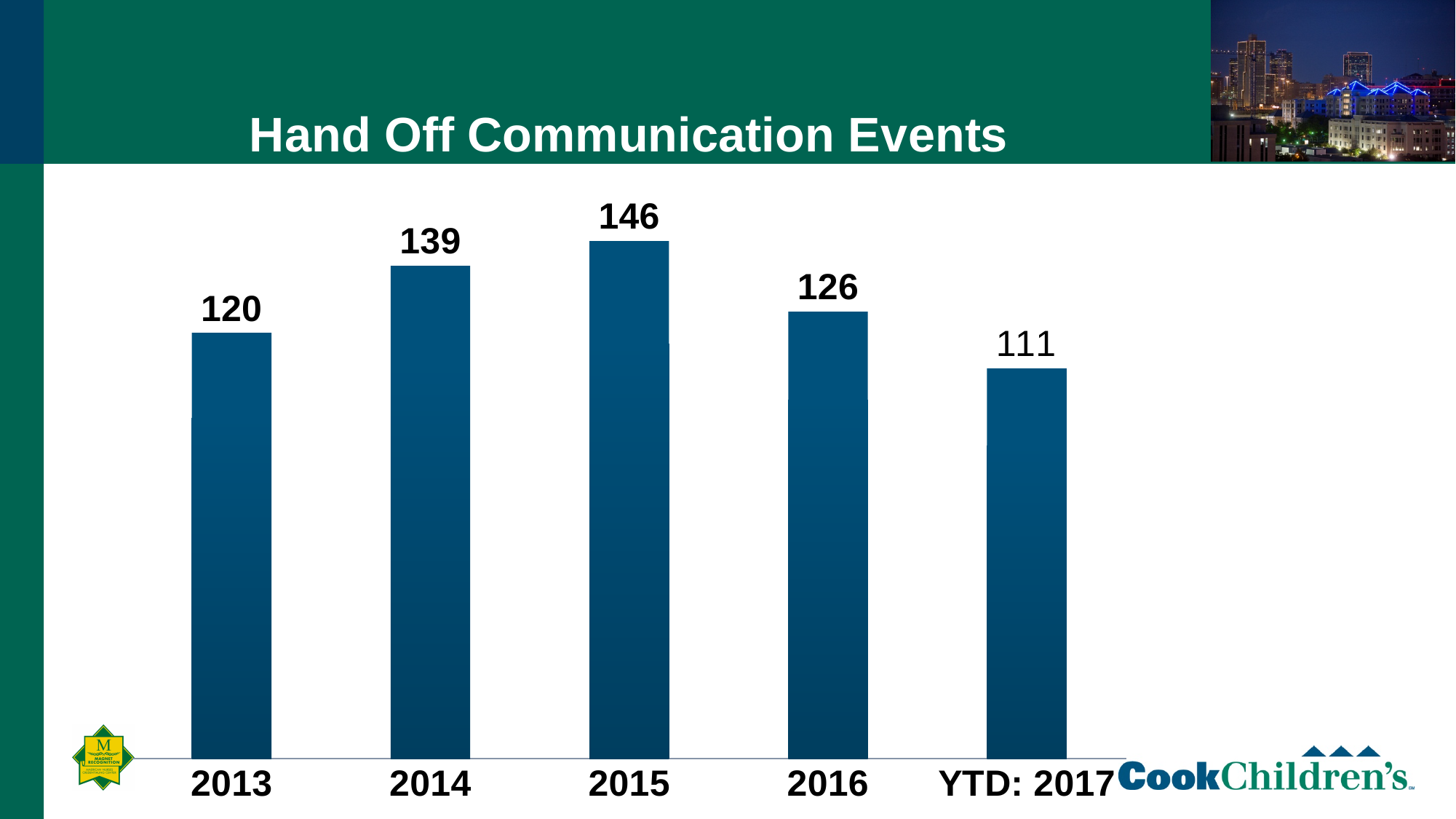

### Chart: Hand Off Communication Events

| Category | Total |
|---|---|
| 2013 | 120.0 |
| 2014 | 139.0 |
| 2015 | 146.0 |
| 2016 | 126.0 |
| YTD: 2017 | 110.0 |